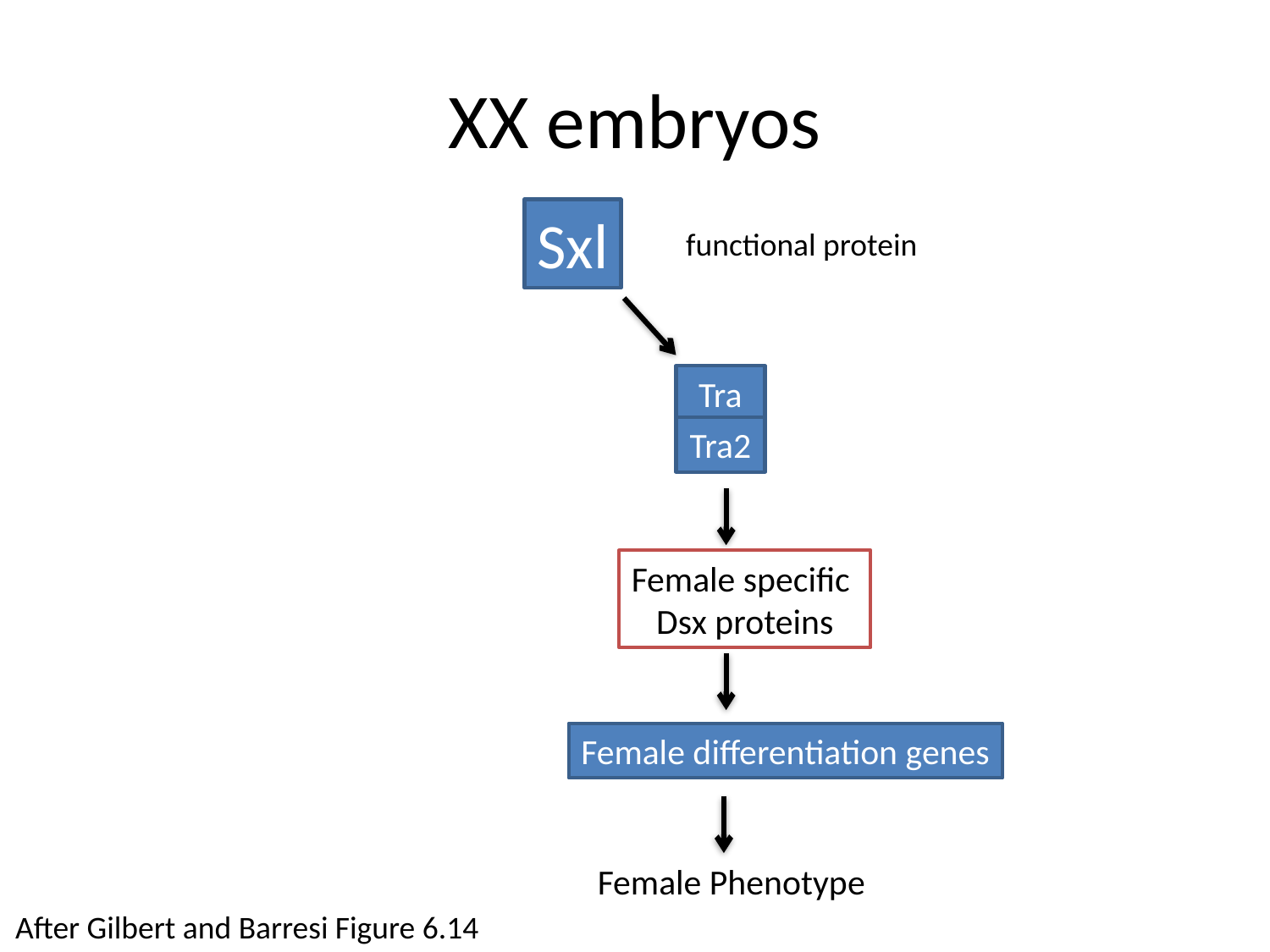

# XX embryos
Sxl
functional protein
Tra
Tra2
Female specific
Dsx proteins
Female differentiation genes
Female Phenotype
After Gilbert and Barresi Figure 6.14